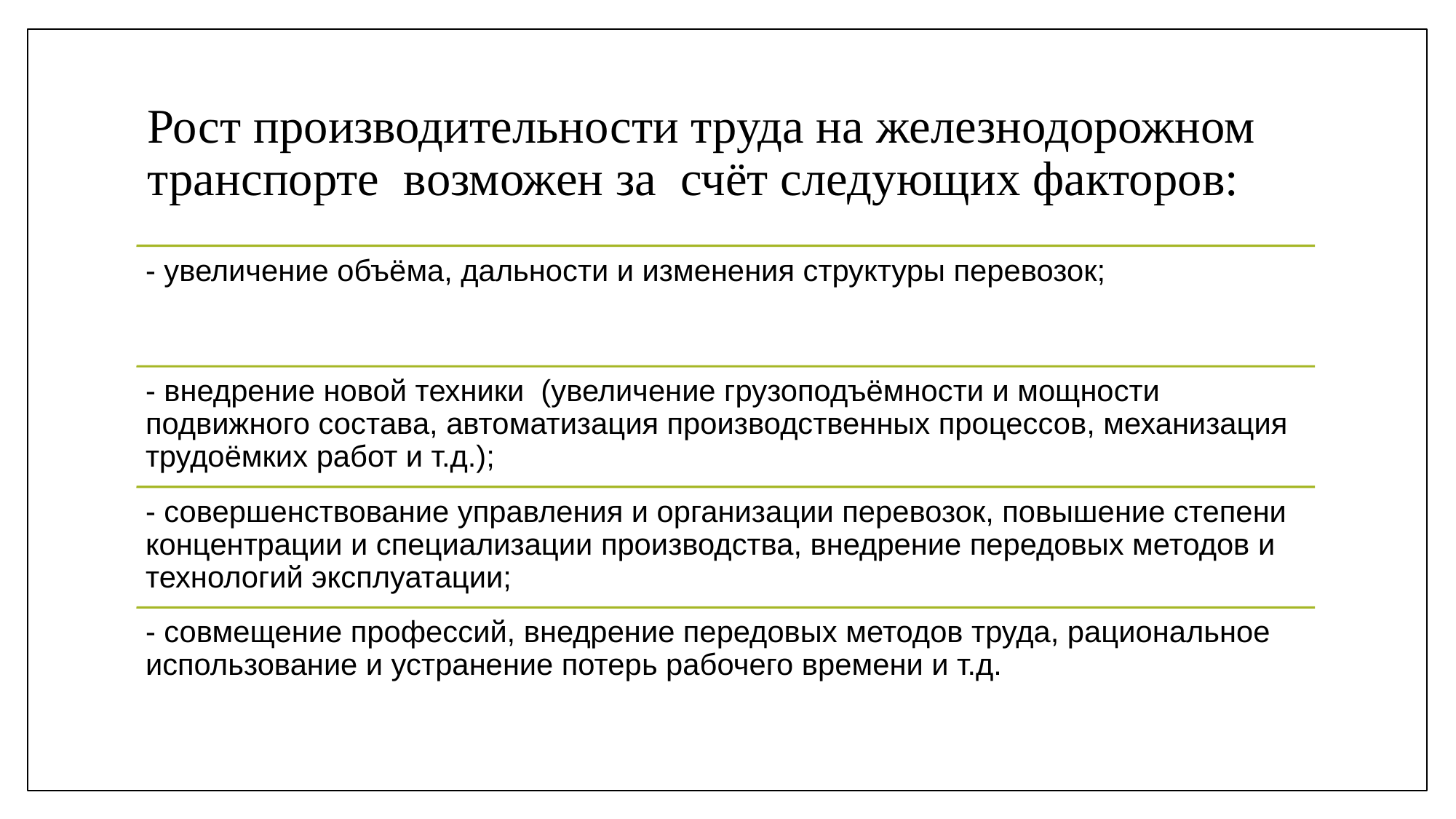

# Рост производительности труда на железнодорожном транспорте  возможен за  счёт следующих факторов:
- увеличение объёма, дальности и изменения структуры перевозок;
- внедрение новой техники  (увеличение грузоподъёмности и мощности подвижного состава, автоматизация производственных процессов, механизация трудоёмких работ и т.д.);
- совершенствование управления и организации перевозок, повышение степени концентрации и специализации производства, внедрение передовых методов и технологий эксплуатации;
- совмещение профессий, внедрение передовых методов труда, рациональное использование и устранение потерь рабочего времени и т.д.